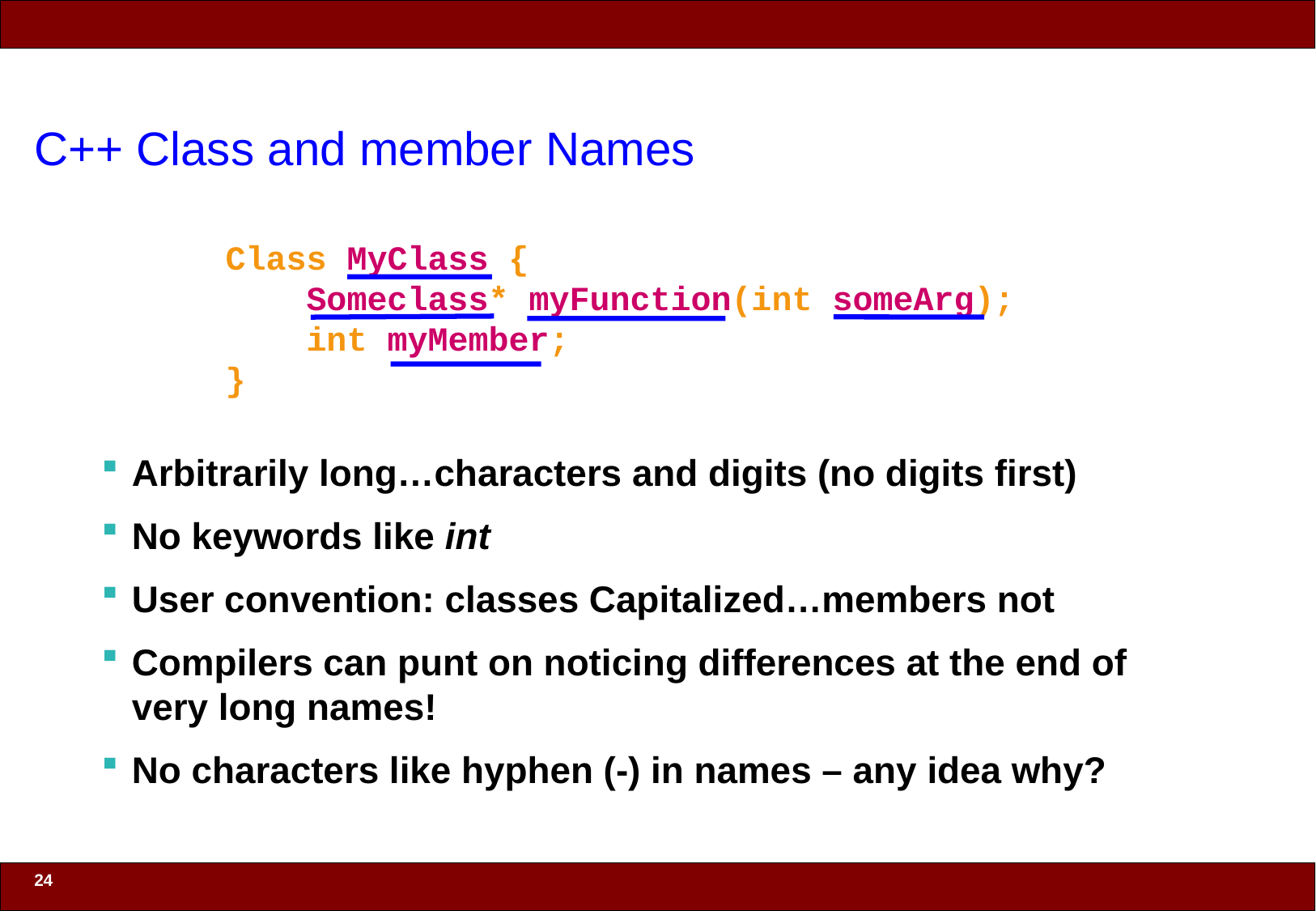

# C++ Class and member Names
Class MyClass {
    Someclass* myFunction(int someArg);
    int myMember;
}

Arbitrarily long…characters and digits (no digits first)
No keywords like int
User convention: classes Capitalized…members not
Compilers can punt on noticing differences at the end of very long names!
No characters like hyphen (-) in names – any idea why?

24